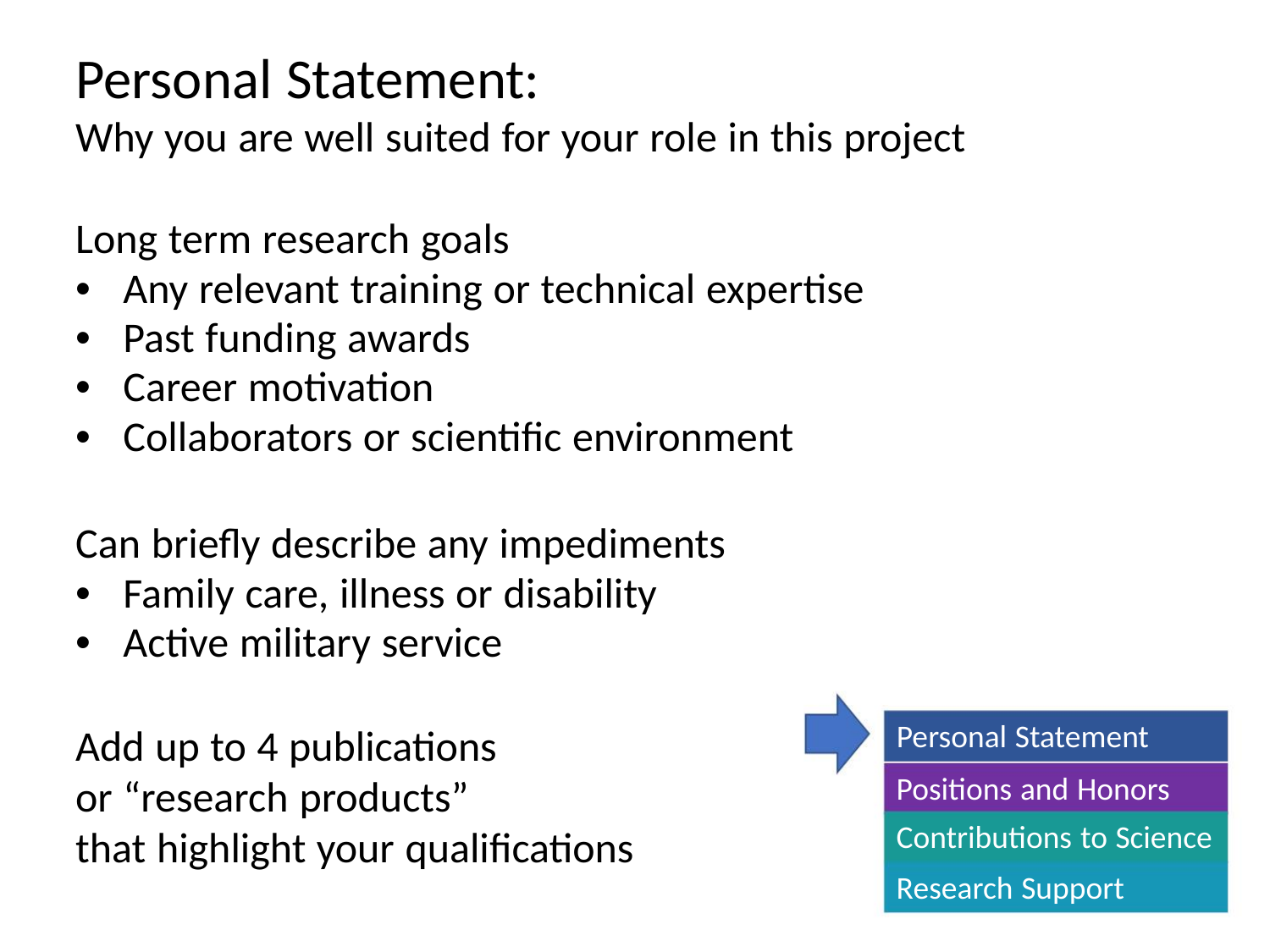

Personal Statement:
Why you are well suited for your role in this project
Long term research goals
• Any relevant training or technical expertise
• Past funding awards
• Career motivation
• Collaborators or scientific environment
Can briefly describe any impediments
• Family care, illness or disability
• Active military service
Personal Statement
Add up to 4 publications
or “research products”
that highlight your qualifications
Positions and Honors
Contributions to Science
Research Support